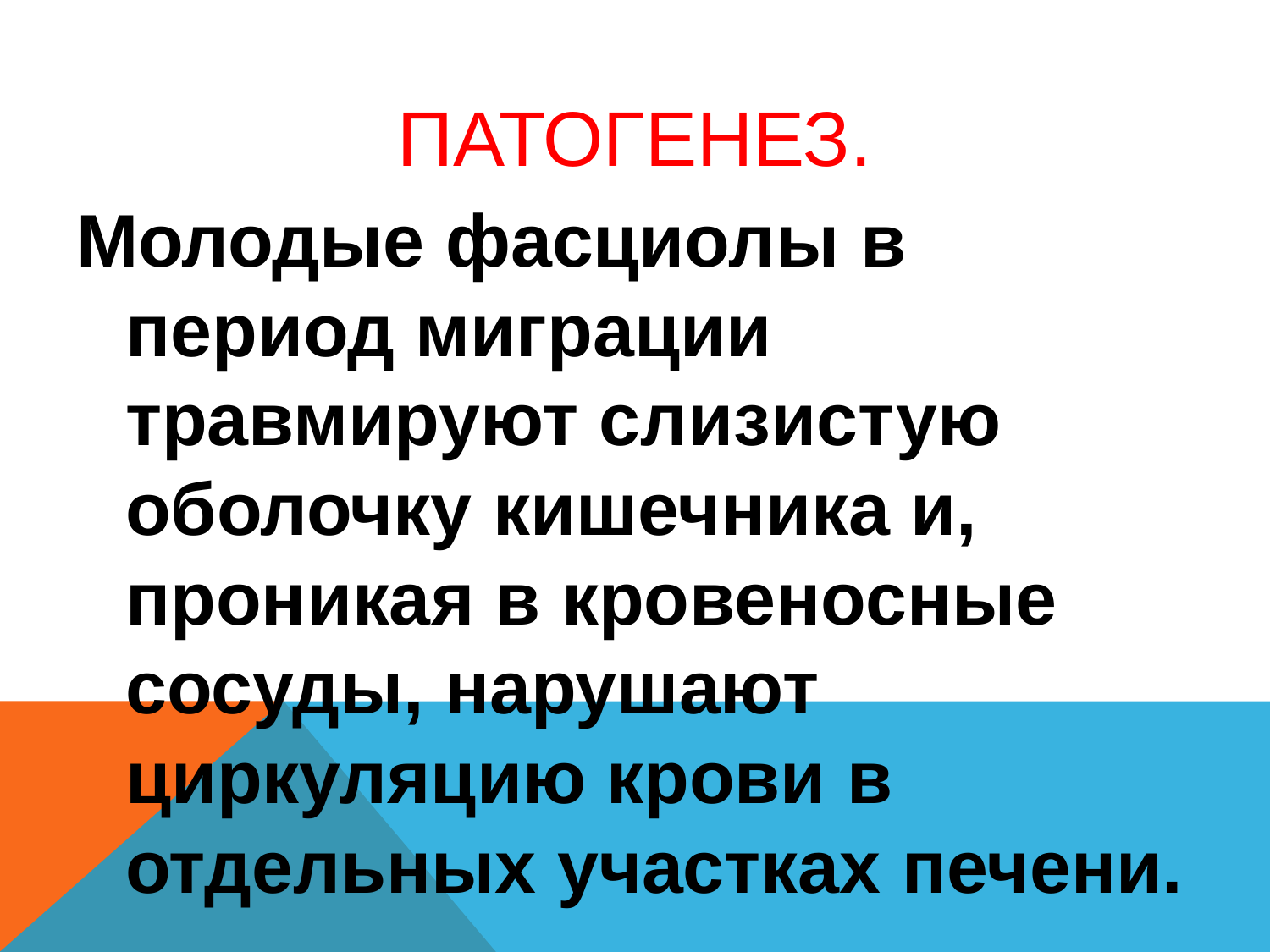

# патогенез.
Молодые фасциолы в период миграции травмируют слизистую оболочку кишечника и, проникая в кровеносные сосуды, нарушают циркуляцию крови в отдельных участках печени.